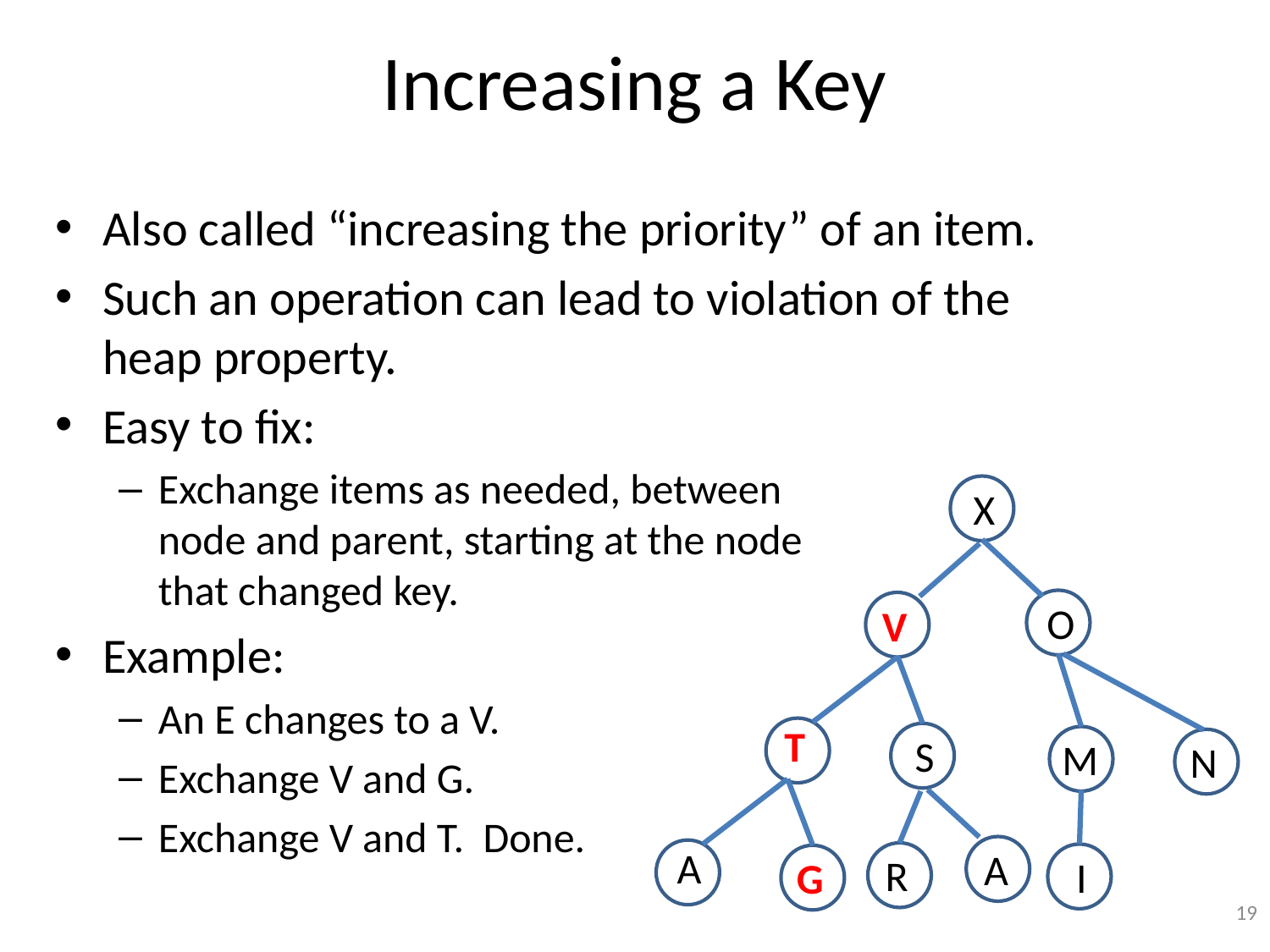

# Increasing a Key
Also called “increasing the priority” of an item.
Such an operation can lead to violation of the heap property.
Easy to fix:
Exchange items as needed, between
node and parent, starting at the node
that changed key.
Example:
An E changes to a V.
Exchange V and G.
Exchange V and T.  Done.

 X

O

V
T

 S

M

N
A

A

R

 I

G
19